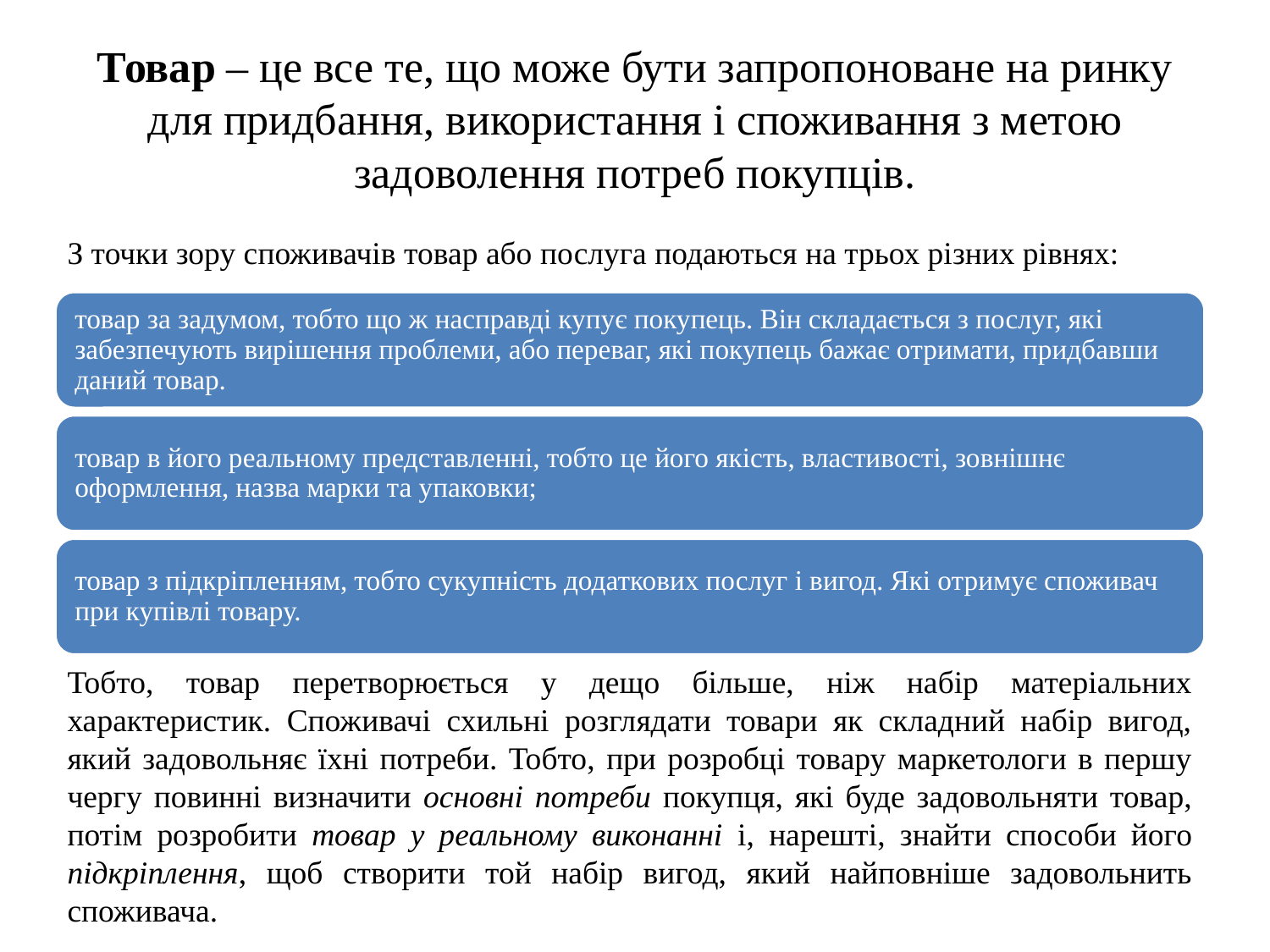

# Товар – це все те, що може бути запропоноване на ринку для придбання, використання і споживання з метою задоволення потреб покупців.
З точки зору споживачів товар або послуга подаються на трьох різних рівнях:
товар за задумом, тобто що ж насправді купує покупець. Він складається з послуг, які забезпечують вирішення проблеми, або переваг, які покупець бажає отримати, придбавши даний товар.
товар в його реальному представленні, тобто це його якість, властивості, зовнішнє оформлення, назва марки та упаковки;
товар з підкріпленням, тобто сукупність додаткових послуг і вигод. Які отримує споживач при купівлі товару.
Тобто, товар перетворюється у дещо більше, ніж набір матеріальних характеристик. Споживачі схильні розглядати товари як складний набір вигод, який задовольняє їхні потреби. Тобто, при розробці товару маркетологи в першу чергу повинні визначити основні потреби покупця, які буде задовольняти товар, потім розробити товар у реальному виконанні і, нарешті, знайти способи його підкріплення, щоб створити той набір вигод, який найповніше задовольнить споживача.